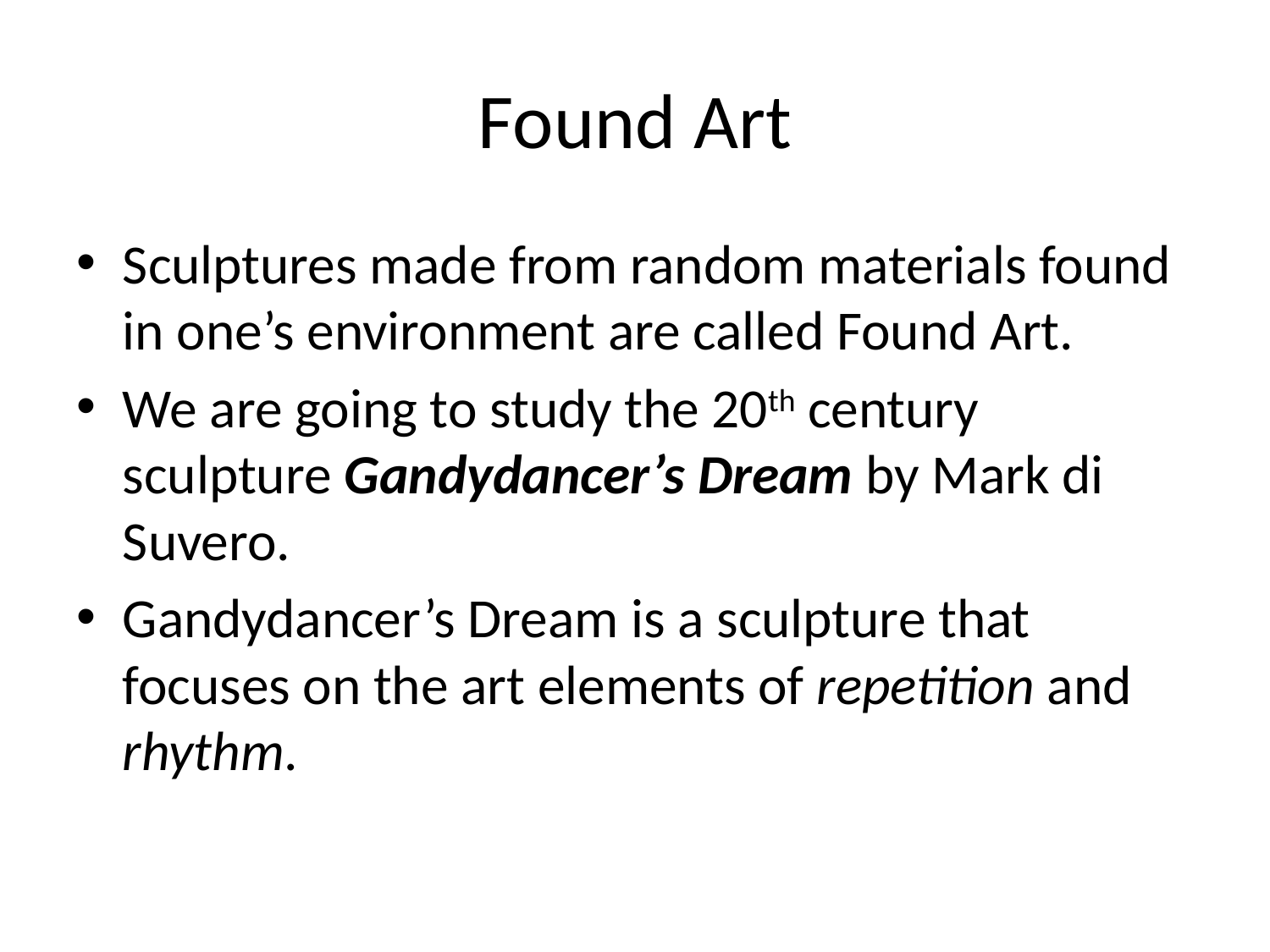

# Found Art
Sculptures made from random materials found in one’s environment are called Found Art.
We are going to study the 20th century sculpture Gandydancer’s Dream by Mark di Suvero.
Gandydancer’s Dream is a sculpture that focuses on the art elements of repetition and rhythm.